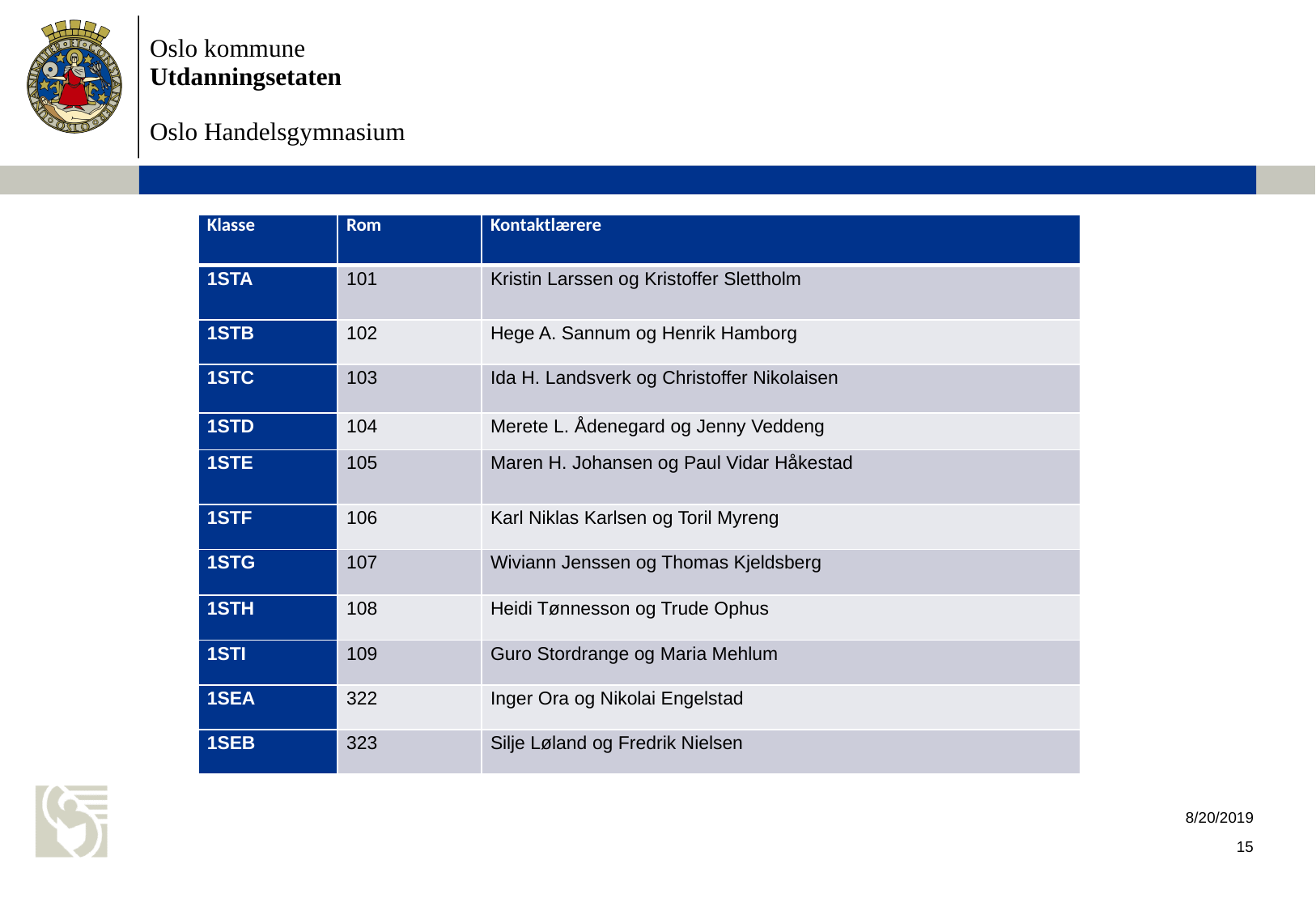

| Klasse | Rom | Kontaktlærere |
| --- | --- | --- |
| 1STA | 101 | Kristin Larssen og Kristoffer Slettholm |
| 1STB | 102 | Hege A. Sannum og Henrik Hamborg |
| 1STC | 103 | Ida H. Landsverk og Christoffer Nikolaisen |
| 1STD | 104 | Merete L. Ådenegard og Jenny Veddeng |
| 1STE | 105 | Maren H. Johansen og Paul Vidar Håkestad |
| 1STF | 106 | Karl Niklas Karlsen og Toril Myreng |
| 1STG | 107 | Wiviann Jenssen og Thomas Kjeldsberg |
| 1STH | 108 | Heidi Tønnesson og Trude Ophus |
| 1STI | 109 | Guro Stordrange og Maria Mehlum |
| 1SEA | 322 | Inger Ora og Nikolai Engelstad |
| 1SEB | 323 | Silje Løland og Fredrik Nielsen |
8/20/2019
15